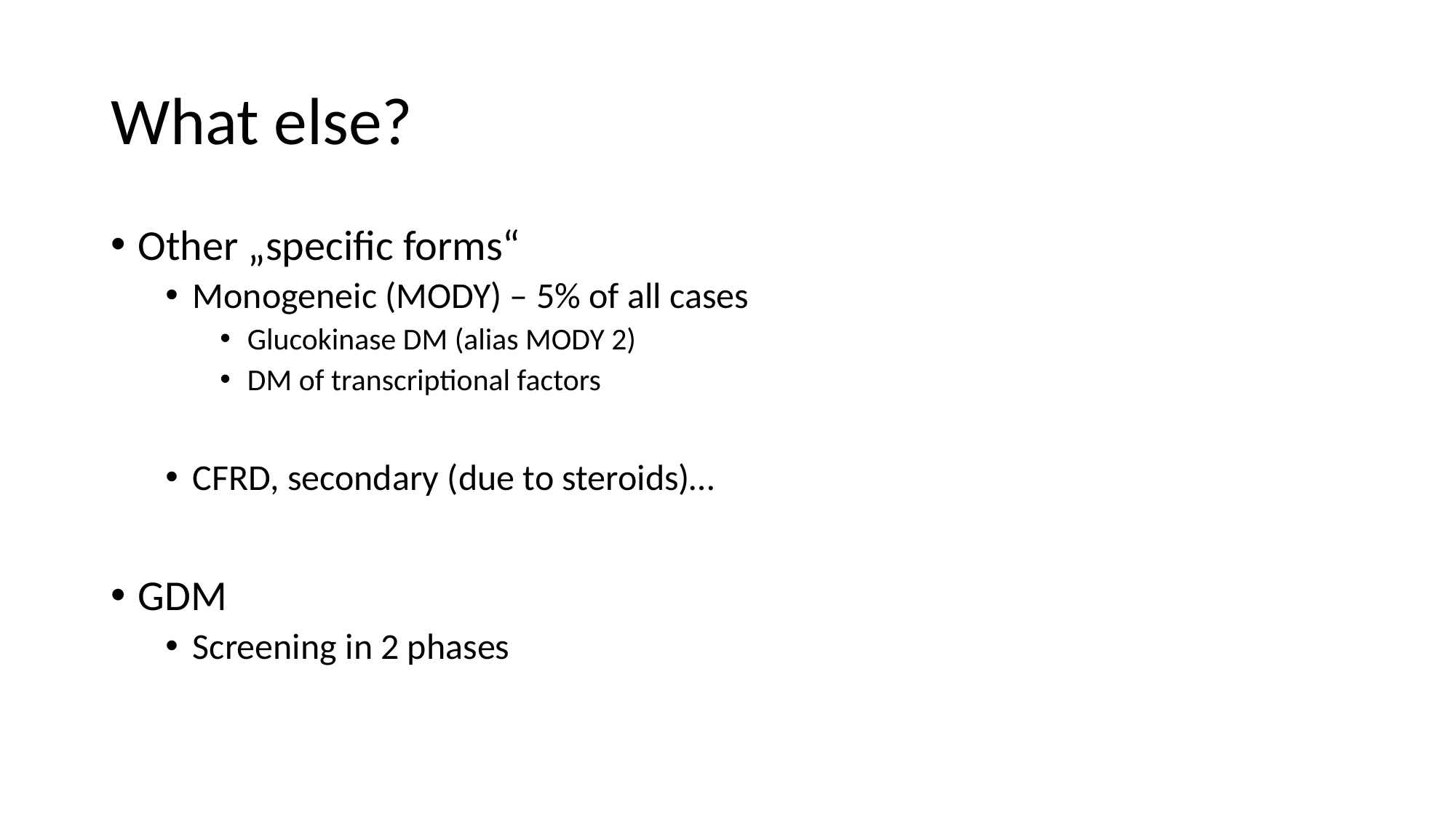

# What else?
Other „specific forms“
Monogeneic (MODY) – 5% of all cases
Glucokinase DM (alias MODY 2)
DM of transcriptional factors

CFRD, secondary (due to steroids)…

GDM
Screening in 2 phases